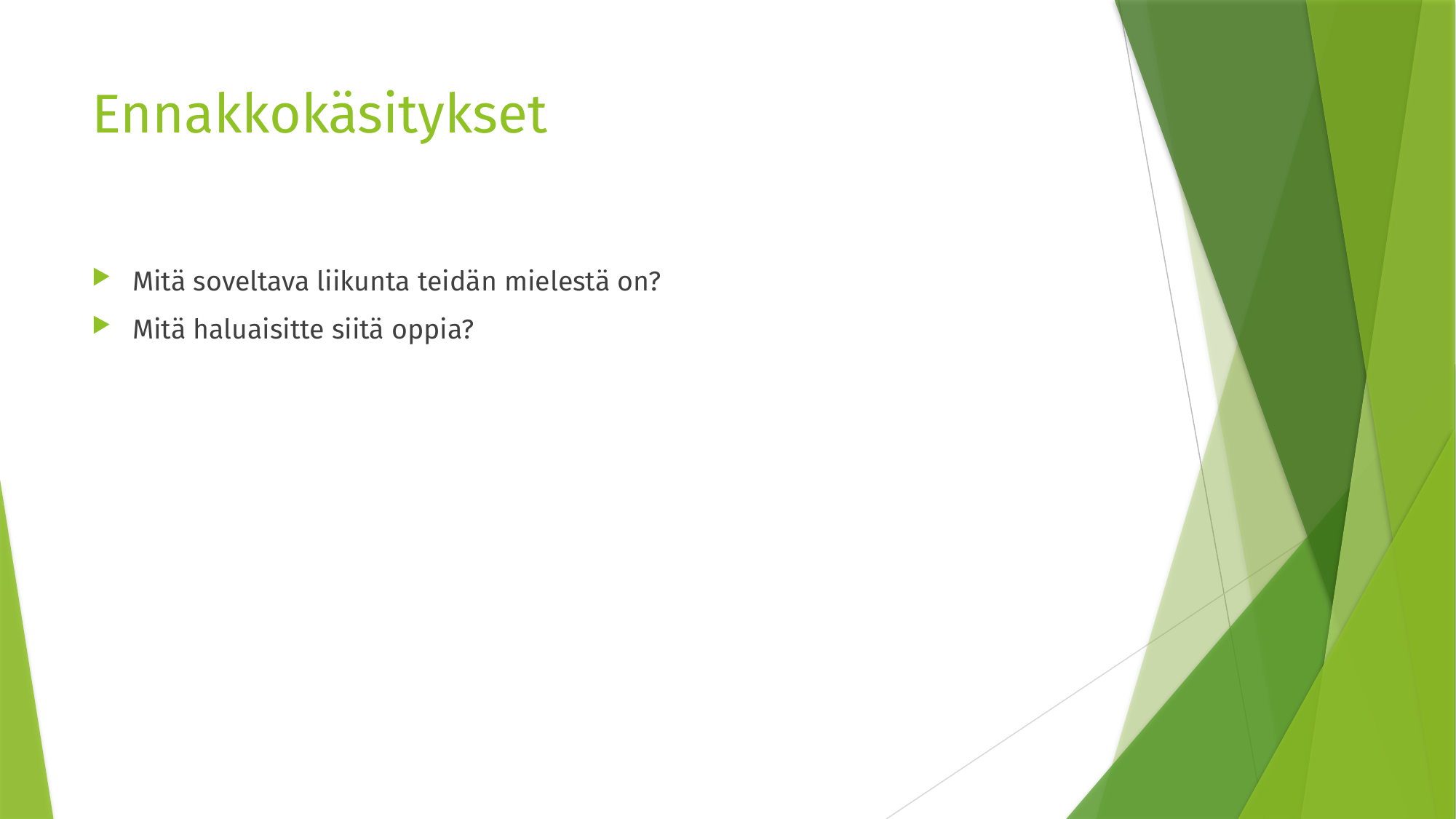

# Ennakkokäsitykset
Mitä soveltava liikunta teidän mielestä on?
Mitä haluaisitte siitä oppia?